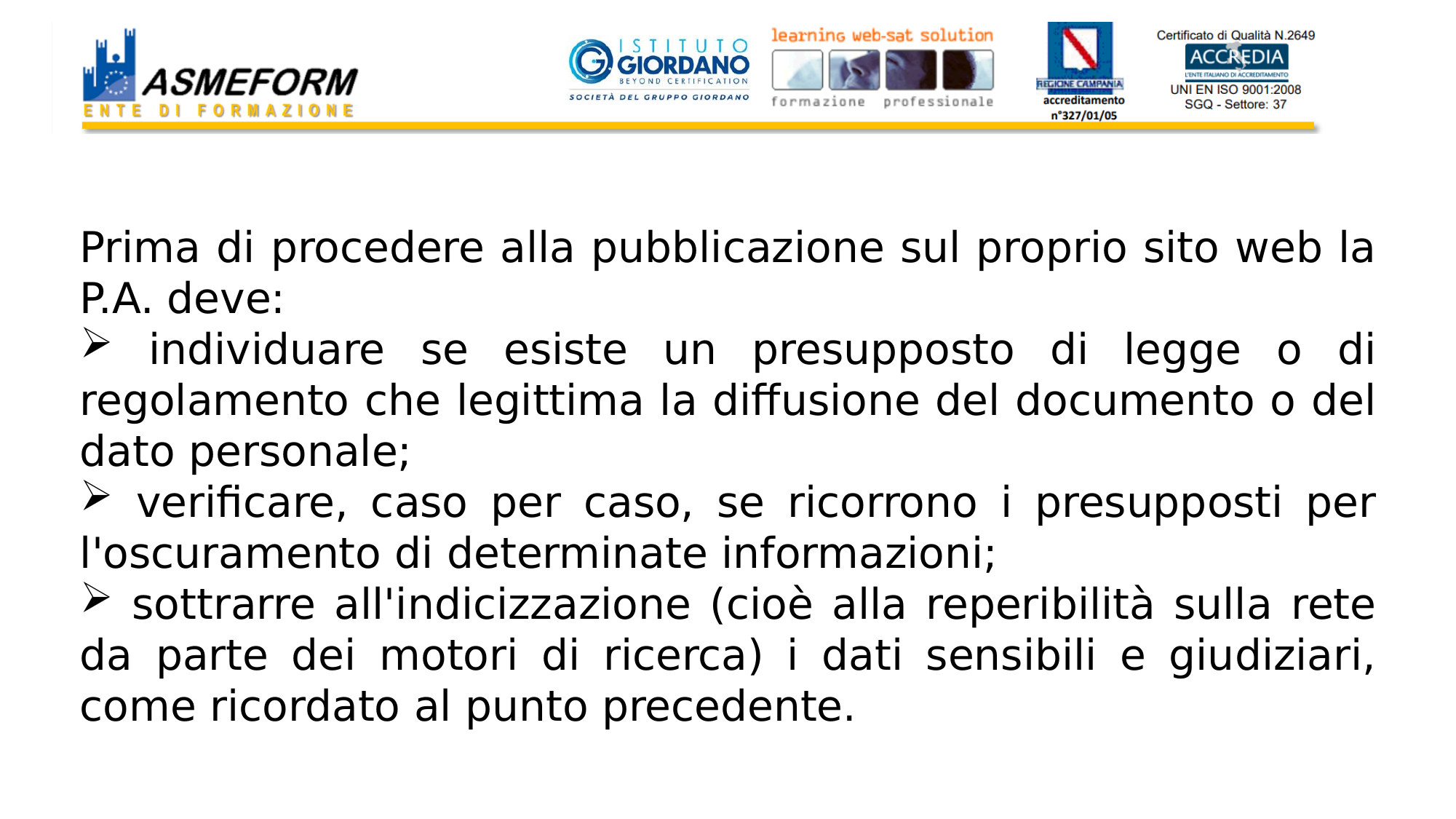

Prima di procedere alla pubblicazione sul proprio sito web la P.A. deve:
 individuare se esiste un presupposto di legge o di regolamento che legittima la diffusione del documento o del dato personale;
 verificare, caso per caso, se ricorrono i presupposti per l'oscuramento di determinate informazioni;
 sottrarre all'indicizzazione (cioè alla reperibilità sulla rete da parte dei motori di ricerca) i dati sensibili e giudiziari, come ricordato al punto precedente.